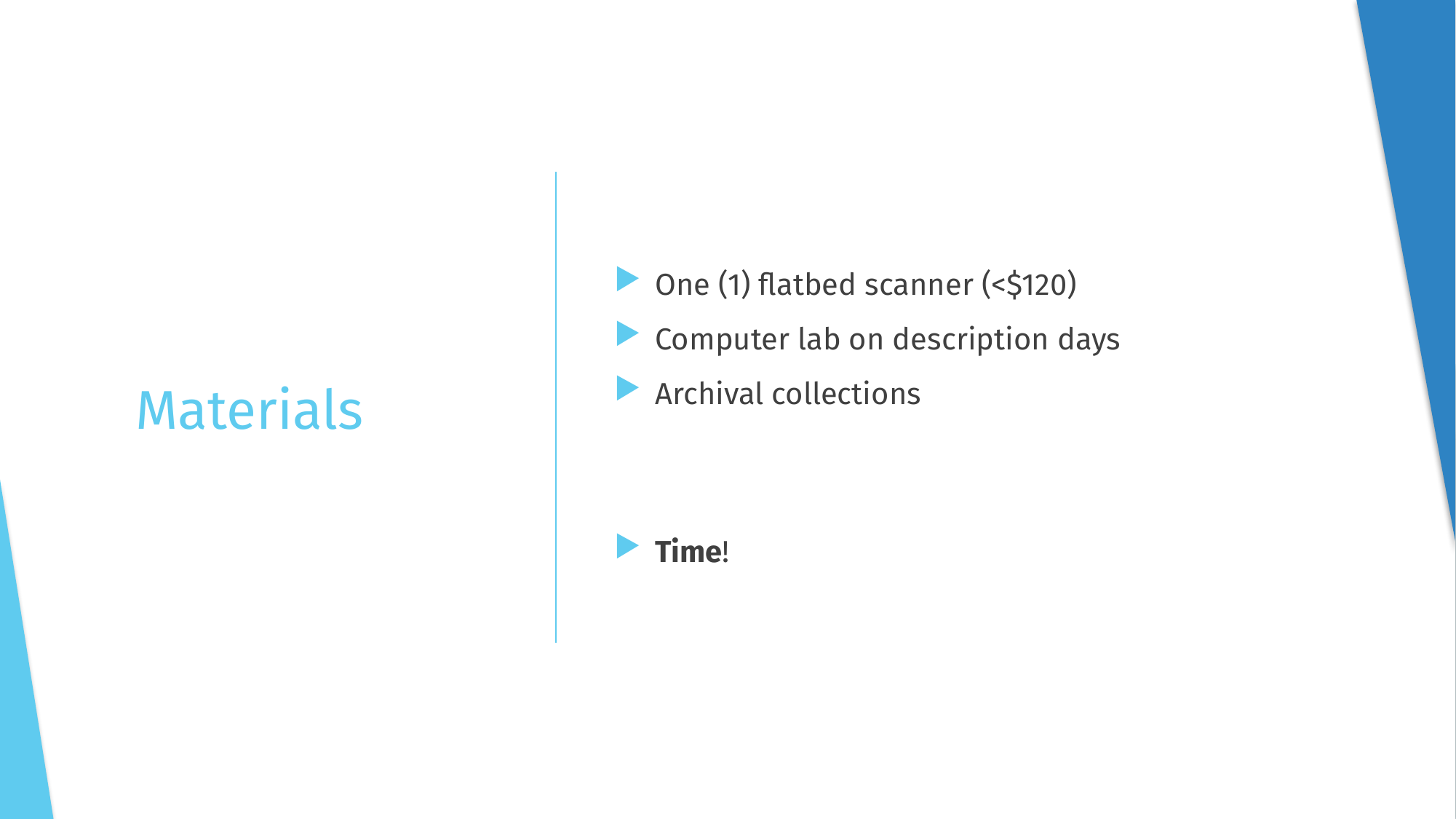

One (1) flatbed scanner (<$120)
Computer lab on description days
Archival collections

Time!
Materials